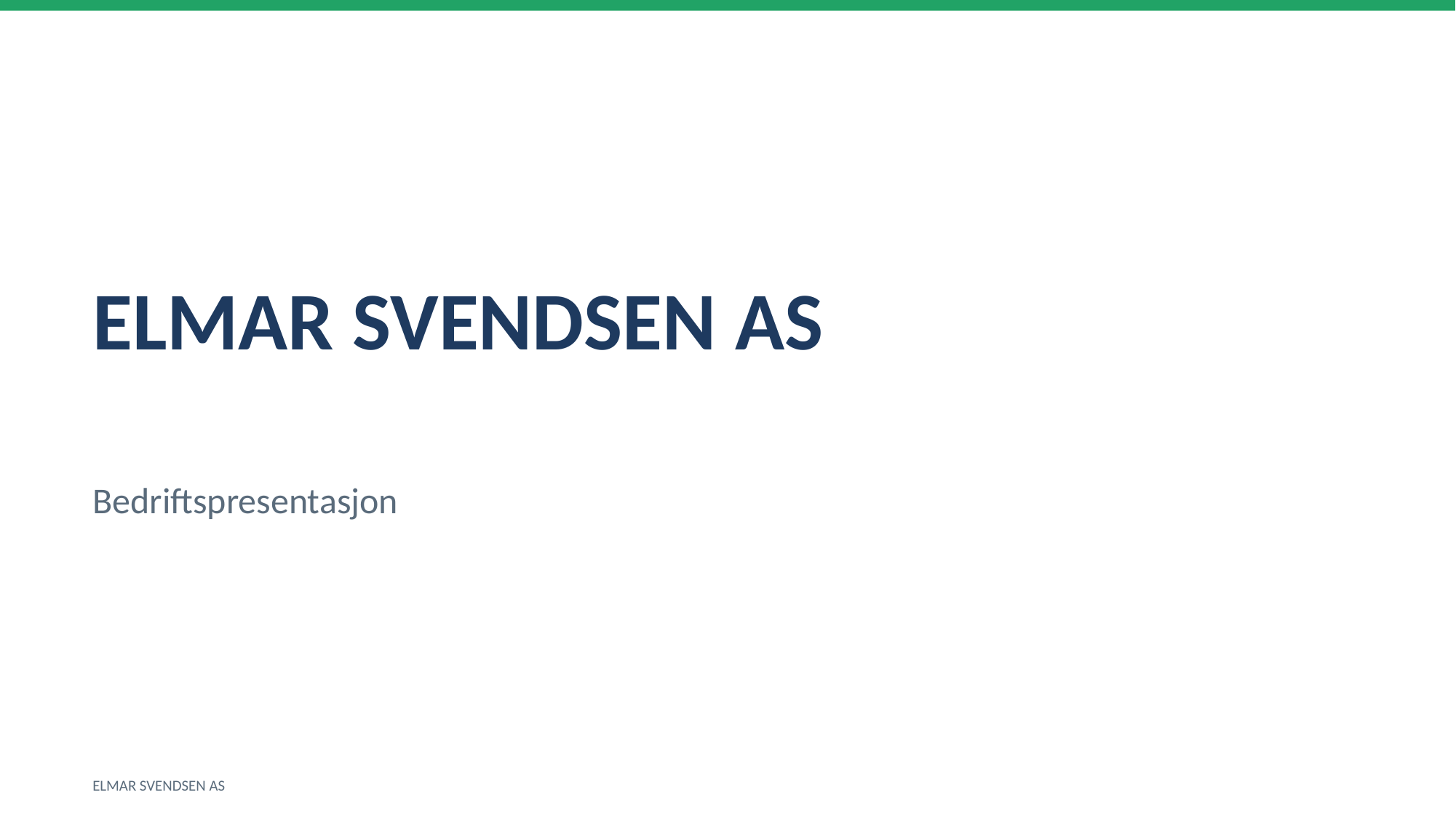

ELMAR SVENDSEN AS
Bedriftspresentasjon
ELMAR SVENDSEN AS